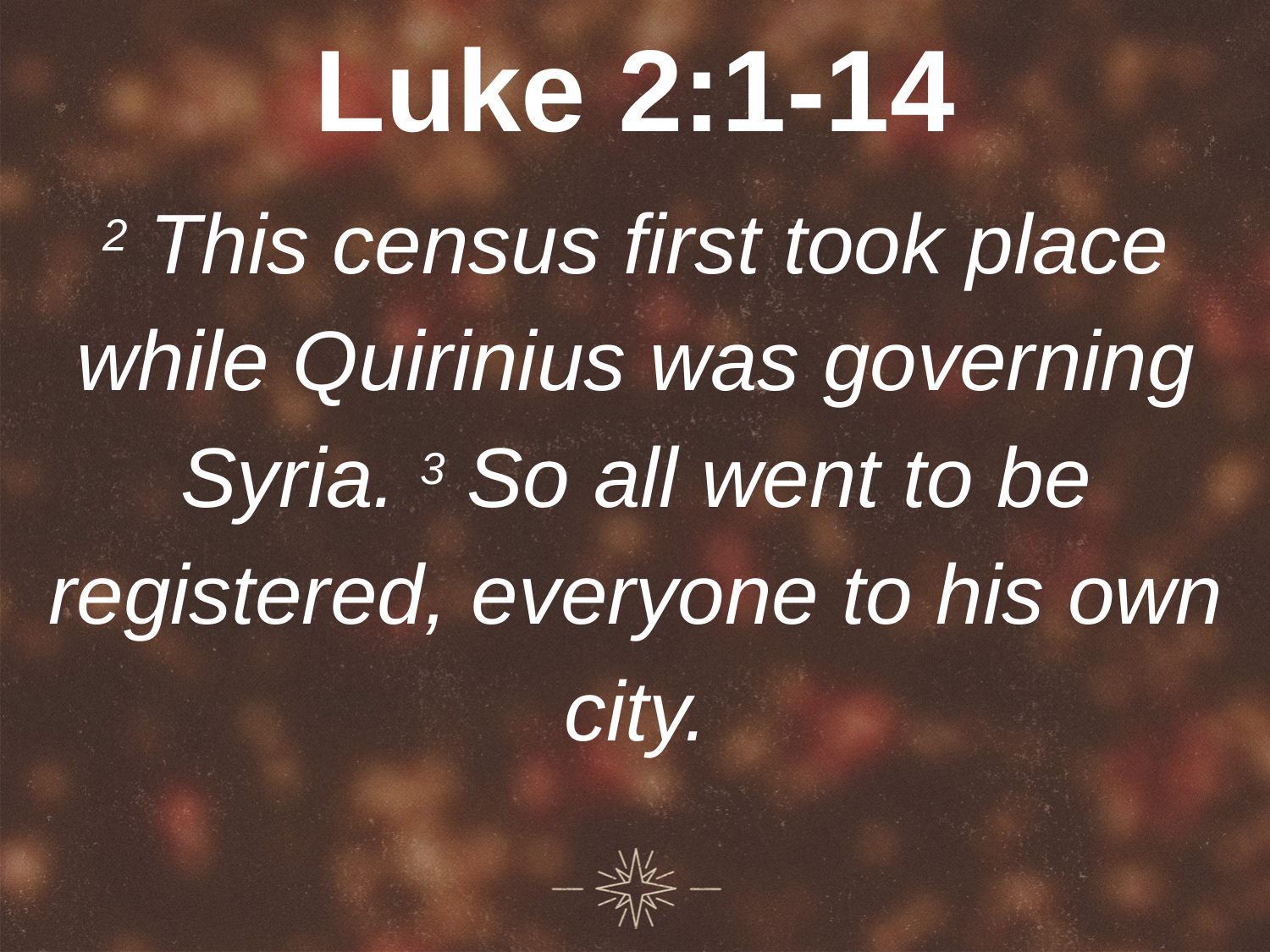

# Luke 2:1-14
2 This census first took place while Quirinius was governing Syria. 3 So all went to be registered, everyone to his own city.